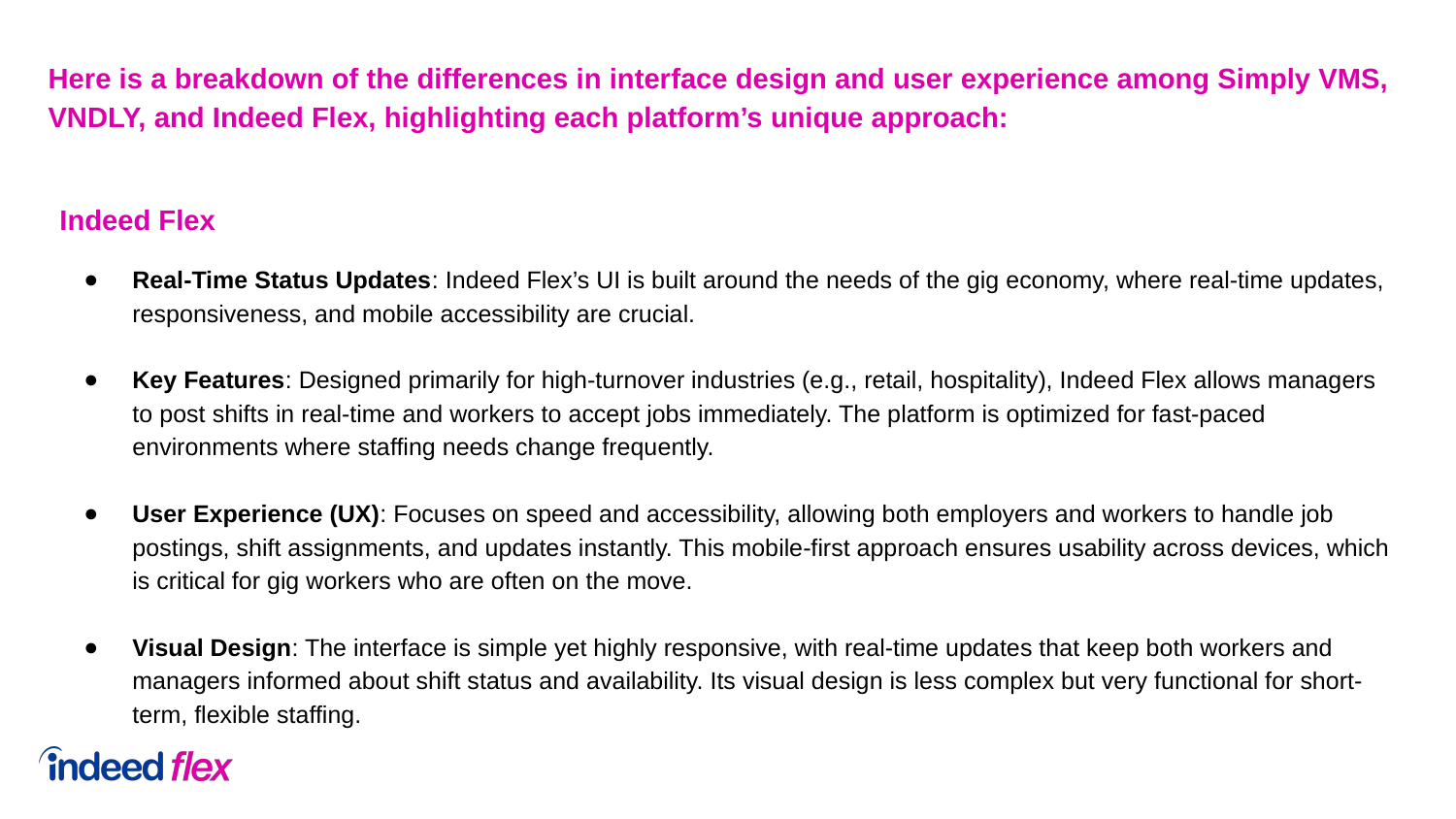

Here is a breakdown of the differences in interface design and user experience among Simply VMS, VNDLY, and Indeed Flex, highlighting each platform’s unique approach:
Indeed Flex
Real-Time Status Updates: Indeed Flex’s UI is built around the needs of the gig economy, where real-time updates, responsiveness, and mobile accessibility are crucial.
Key Features: Designed primarily for high-turnover industries (e.g., retail, hospitality), Indeed Flex allows managers to post shifts in real-time and workers to accept jobs immediately. The platform is optimized for fast-paced environments where staffing needs change frequently.
User Experience (UX): Focuses on speed and accessibility, allowing both employers and workers to handle job postings, shift assignments, and updates instantly. This mobile-first approach ensures usability across devices, which is critical for gig workers who are often on the move.
Visual Design: The interface is simple yet highly responsive, with real-time updates that keep both workers and managers informed about shift status and availability. Its visual design is less complex but very functional for short-term, flexible staffing.